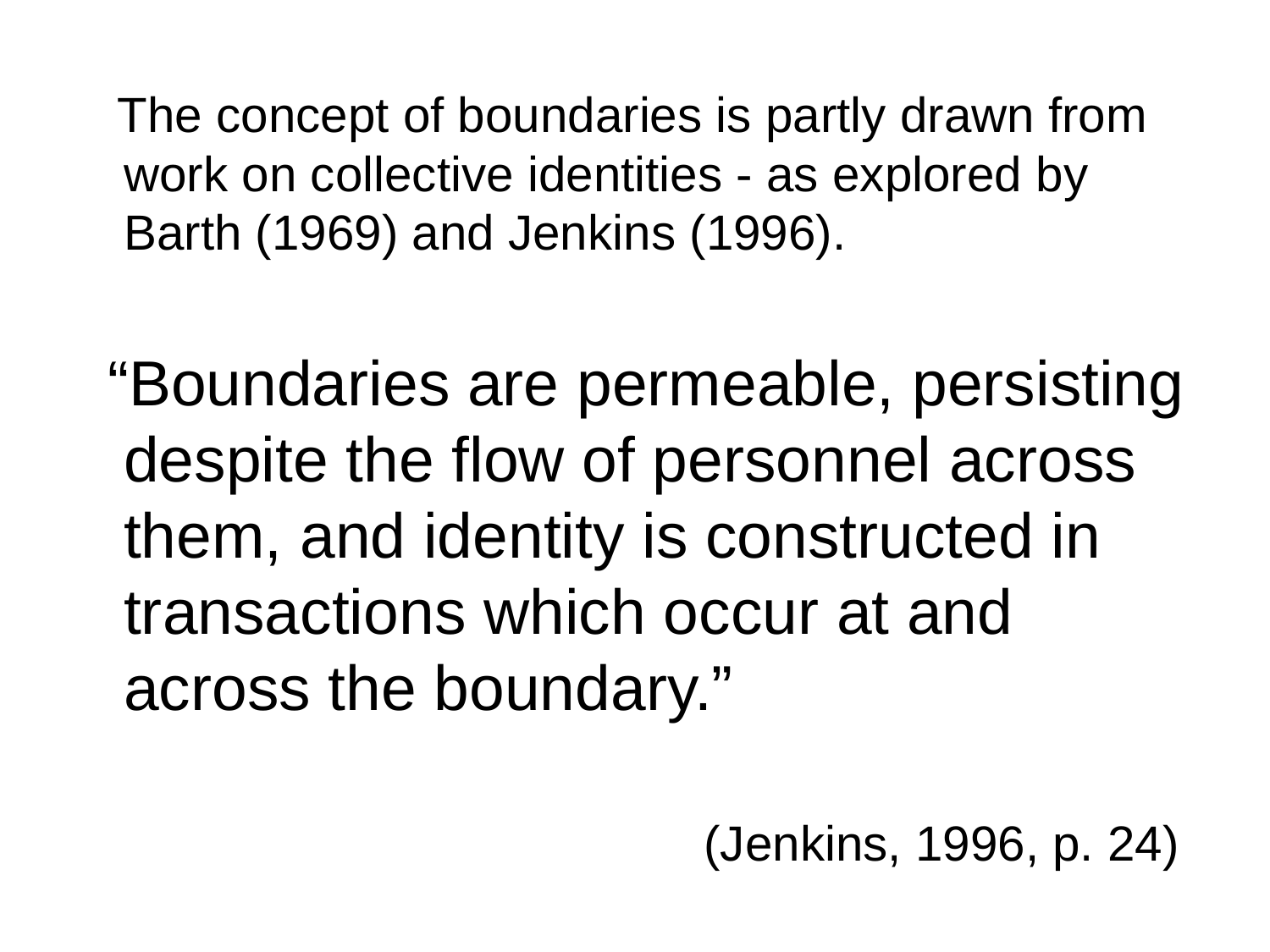

The concept of boundaries is partly drawn from work on collective identities - as explored by Barth (1969) and Jenkins (1996).

  “Boundaries are permeable, persisting despite the flow of personnel across them, and identity is constructed in transactions which occur at and across the boundary.”

(Jenkins, 1996, p. 24)